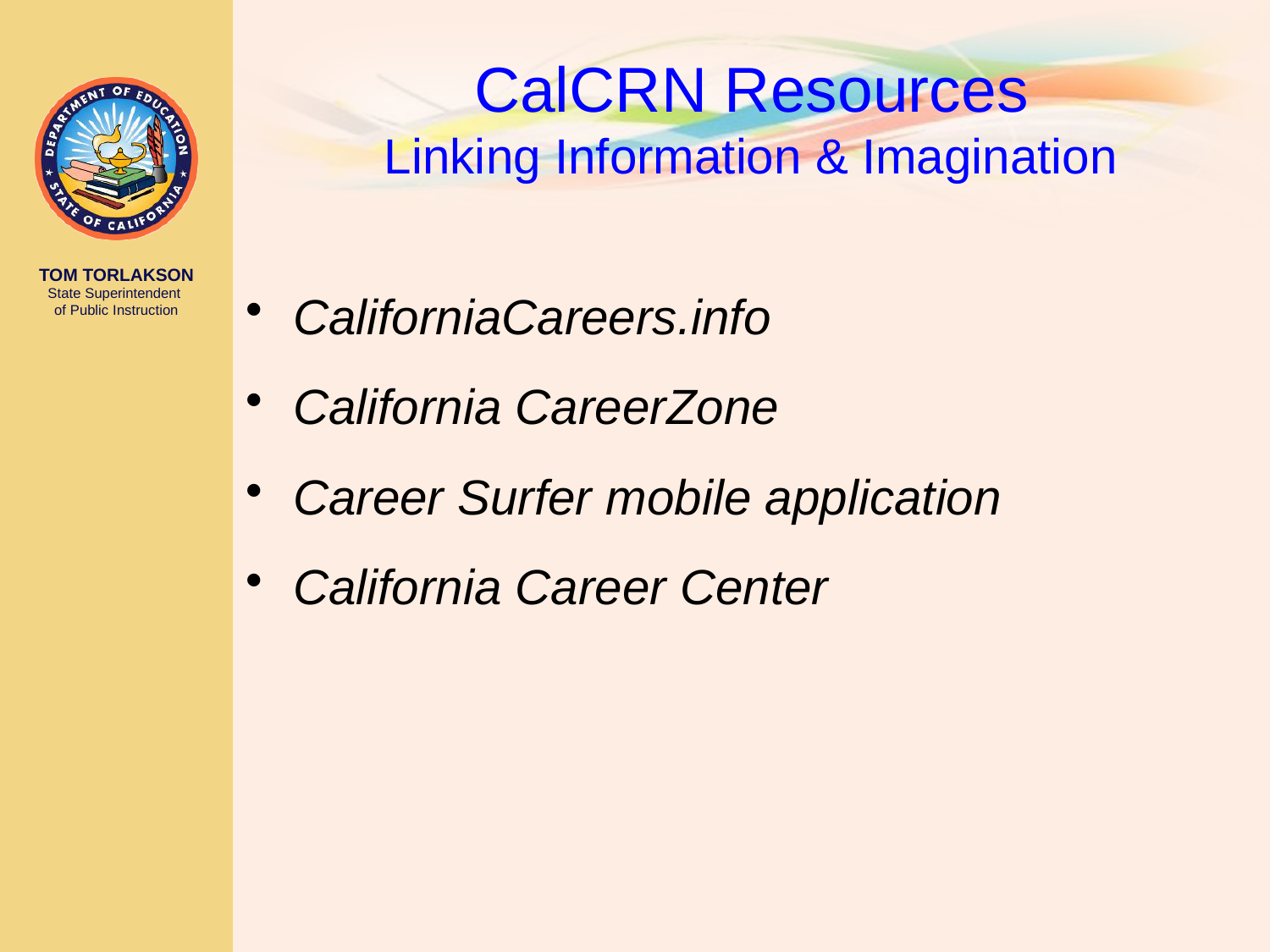

# CalCRN Resources Linking Information & Imagination
CaliforniaCareers.info

California CareerZone

Career Surfer mobile application

California Career Center